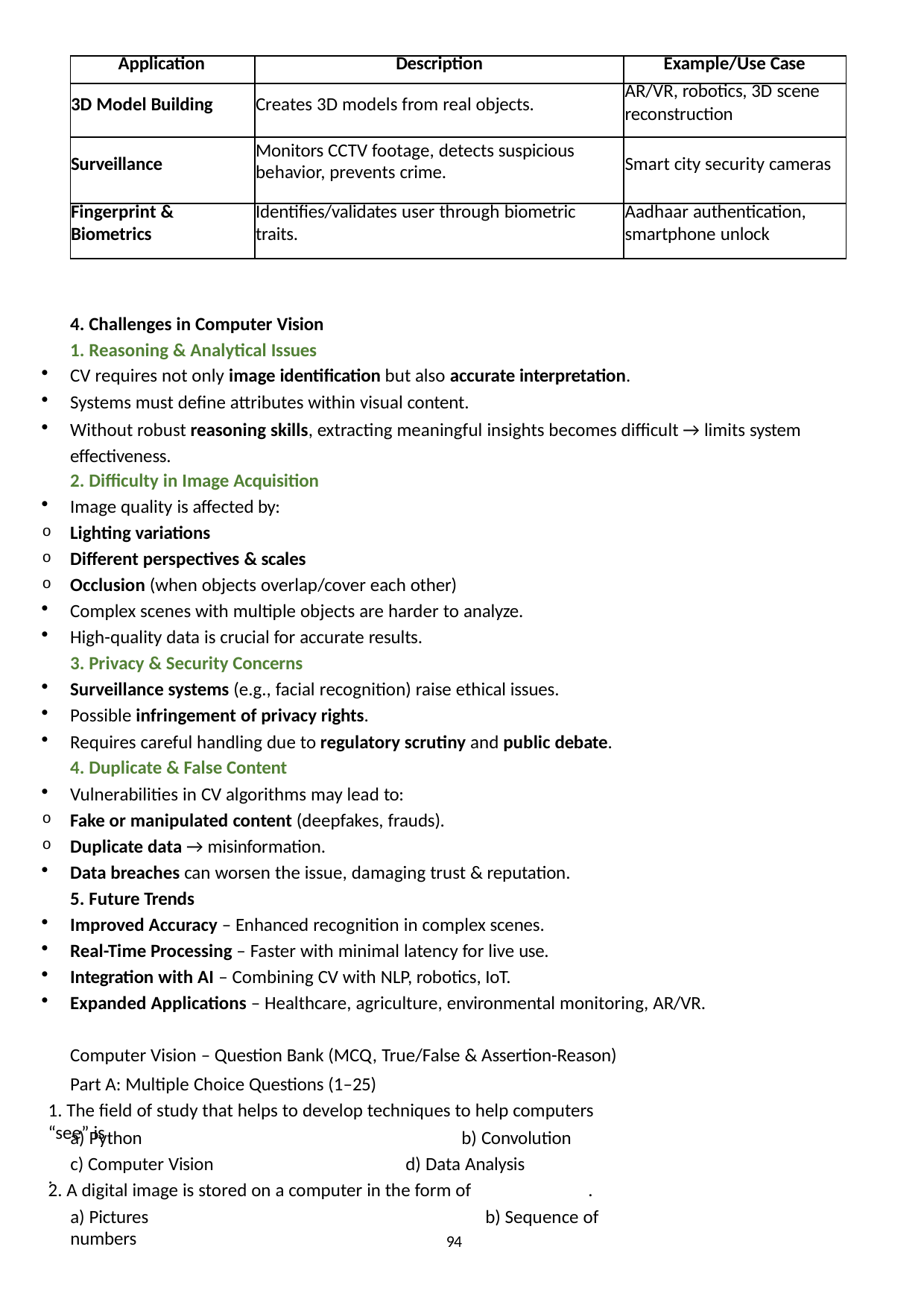

| Application | Description | Example/Use Case |
| --- | --- | --- |
| 3D Model Building | Creates 3D models from real objects. | AR/VR, robotics, 3D scene reconstruction |
| Surveillance | Monitors CCTV footage, detects suspicious behavior, prevents crime. | Smart city security cameras |
| Fingerprint & Biometrics | Identifies/validates user through biometric traits. | Aadhaar authentication, smartphone unlock |
4. Challenges in Computer Vision
1. Reasoning & Analytical Issues
CV requires not only image identification but also accurate interpretation.
Systems must define attributes within visual content.
Without robust reasoning skills, extracting meaningful insights becomes difficult → limits system effectiveness.
2. Difficulty in Image Acquisition
Image quality is affected by:
Lighting variations
Different perspectives & scales
Occlusion (when objects overlap/cover each other)
Complex scenes with multiple objects are harder to analyze.
High-quality data is crucial for accurate results.
3. Privacy & Security Concerns
Surveillance systems (e.g., facial recognition) raise ethical issues.
Possible infringement of privacy rights.
Requires careful handling due to regulatory scrutiny and public debate.
4. Duplicate & False Content
Vulnerabilities in CV algorithms may lead to:
Fake or manipulated content (deepfakes, frauds).
Duplicate data → misinformation.
Data breaches can worsen the issue, damaging trust & reputation.
5. Future Trends
Improved Accuracy – Enhanced recognition in complex scenes.
Real-Time Processing – Faster with minimal latency for live use.
Integration with AI – Combining CV with NLP, robotics, IoT.
Expanded Applications – Healthcare, agriculture, environmental monitoring, AR/VR.
Computer Vision – Question Bank (MCQ, True/False & Assertion-Reason) Part A: Multiple Choice Questions (1–25)
1. The field of study that helps to develop techniques to help computers “see” is 	.
a) Python
c) Computer Vision
b) Convolution
d) Data Analysis
2. A digital image is stored on a computer in the form of 	.
a) Pictures	b) Sequence of numbers
94